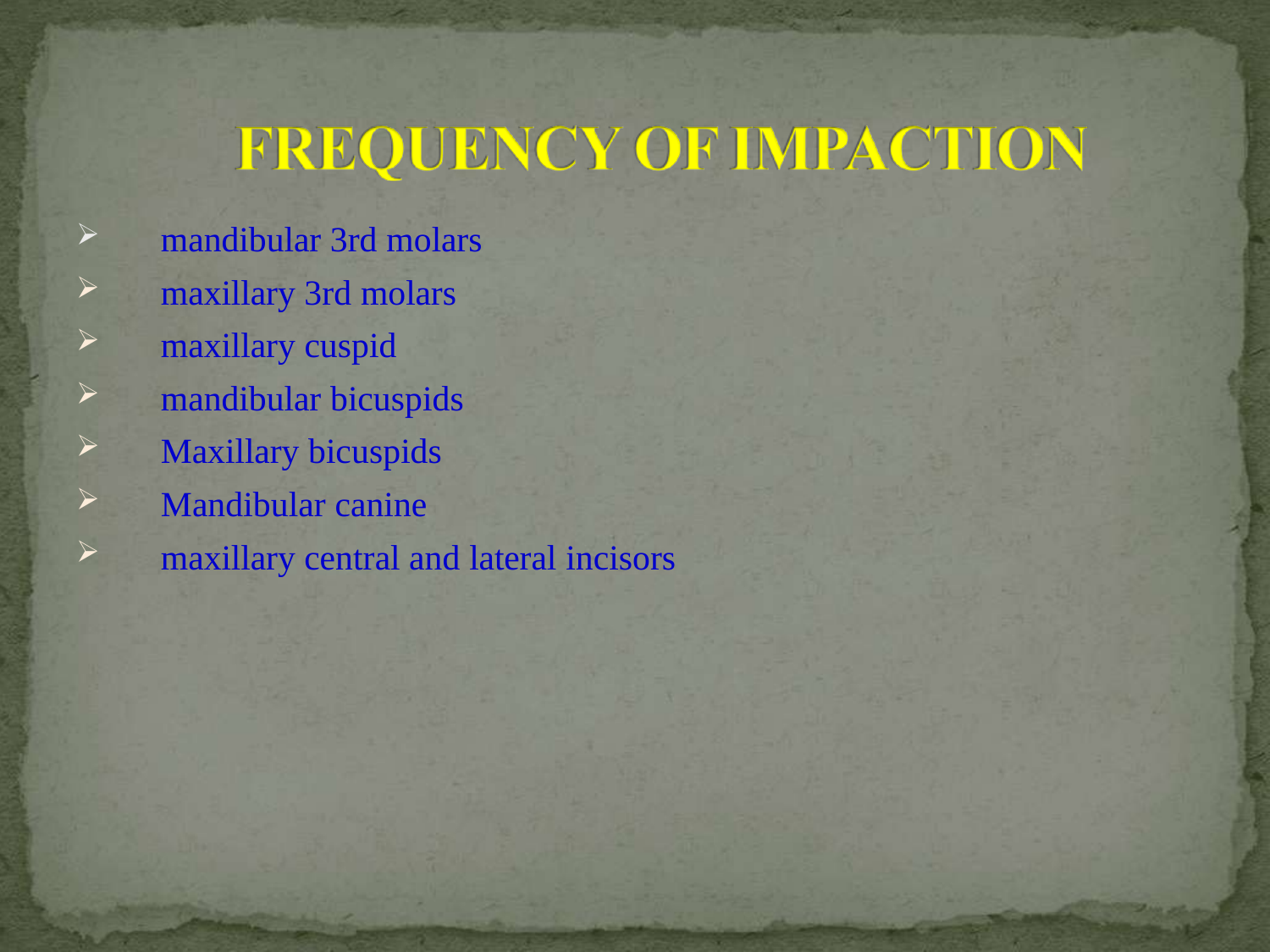

mandibular 3rd molars
maxillary 3rd molars
maxillary cuspid
mandibular bicuspids
Maxillary bicuspids
Mandibular canine
maxillary central and lateral incisors